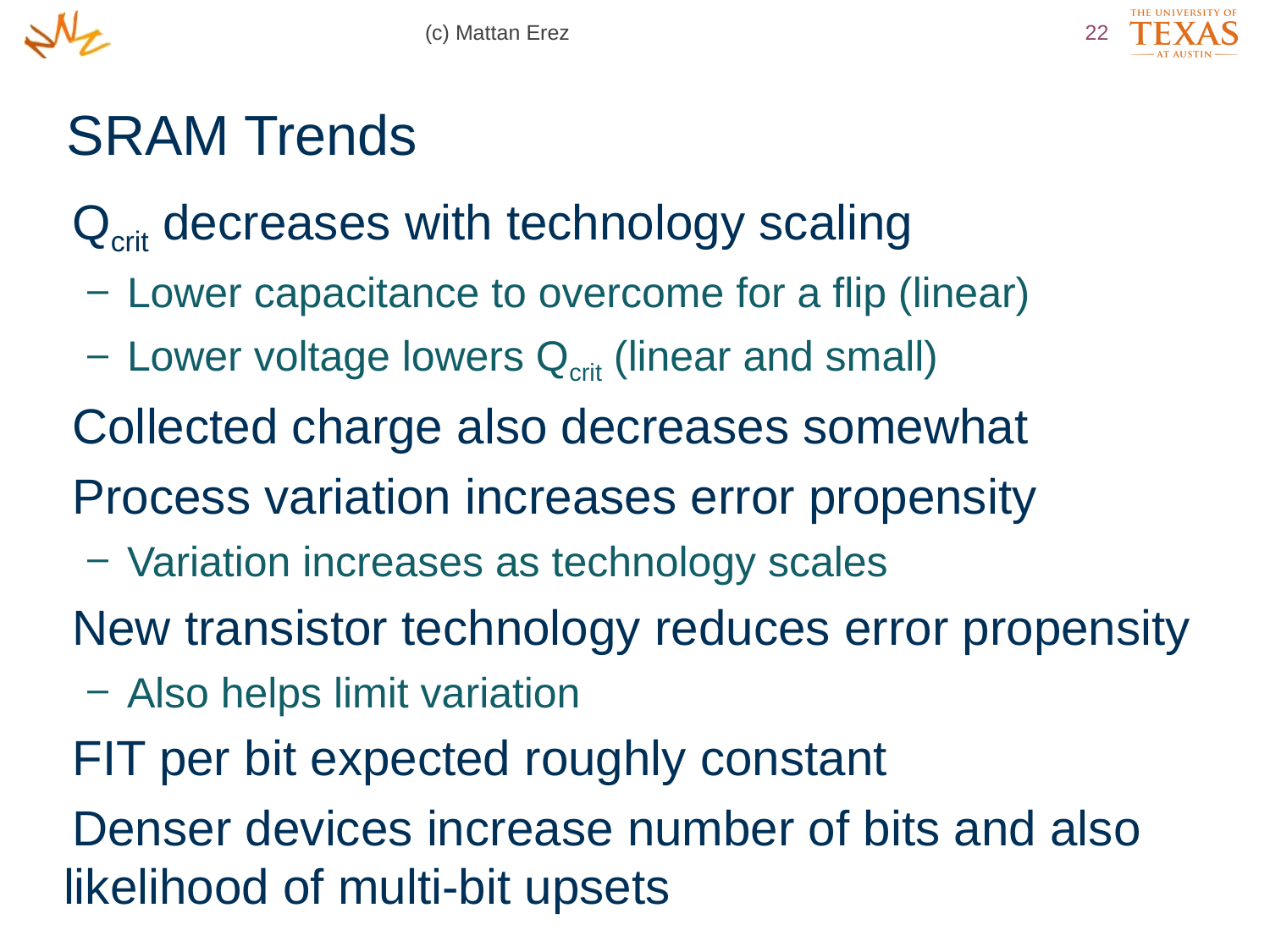

(c) Mattan Erez
22
# SRAM Trends
Qcrit decreases with technology scaling
Lower capacitance to overcome for a flip (linear)
Lower voltage lowers Qcrit (linear and small)
Collected charge also decreases somewhat
Process variation increases error propensity
Variation increases as technology scales
New transistor technology reduces error propensity
Also helps limit variation
FIT per bit expected roughly constant
Denser devices increase number of bits and also
likelihood of multi-bit upsets